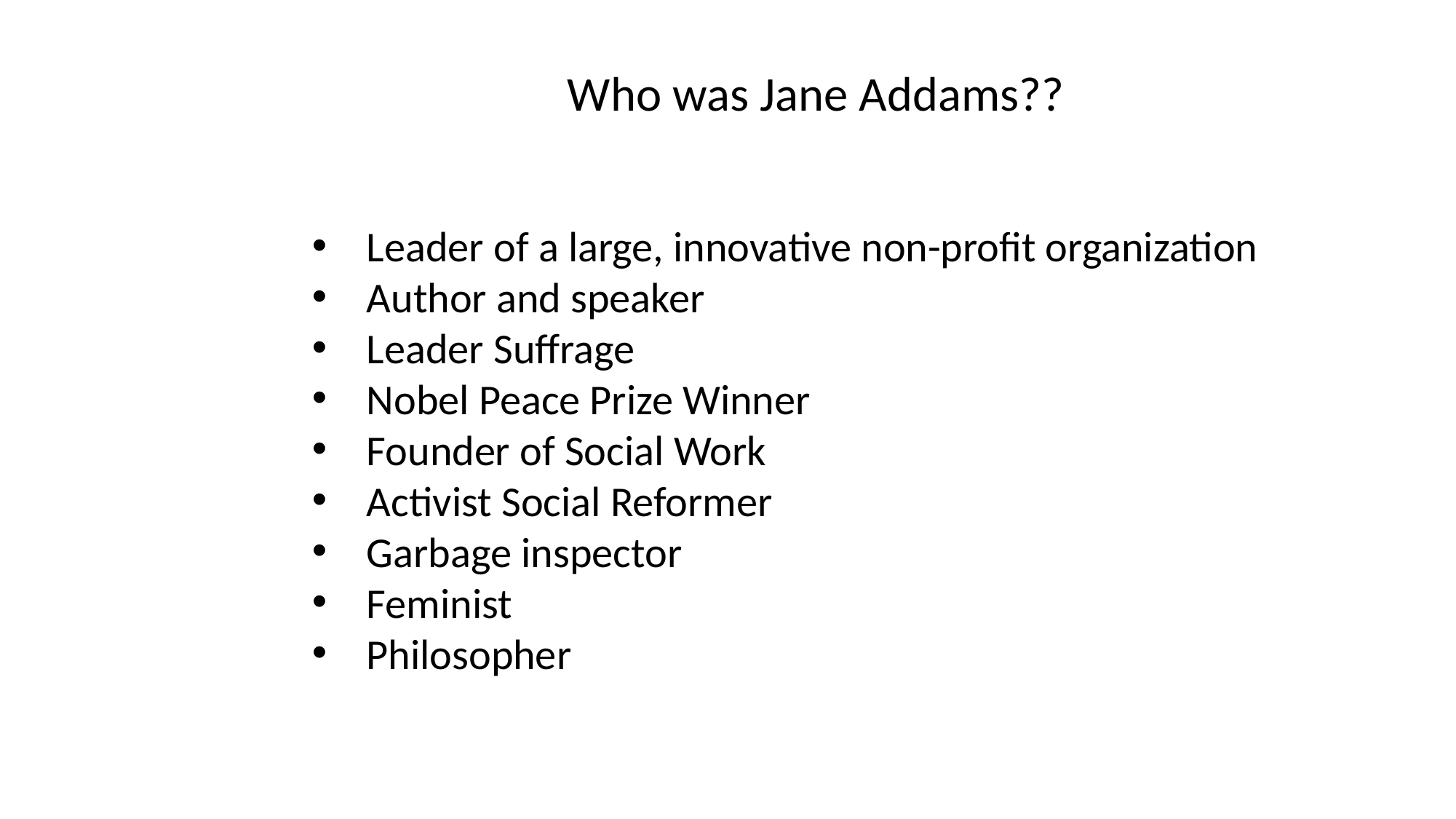

Who was Jane Addams??
Leader of a large, innovative non-profit organization
Author and speaker
Leader Suffrage
Nobel Peace Prize Winner
Founder of Social Work
Activist Social Reformer
Garbage inspector
Feminist
Philosopher